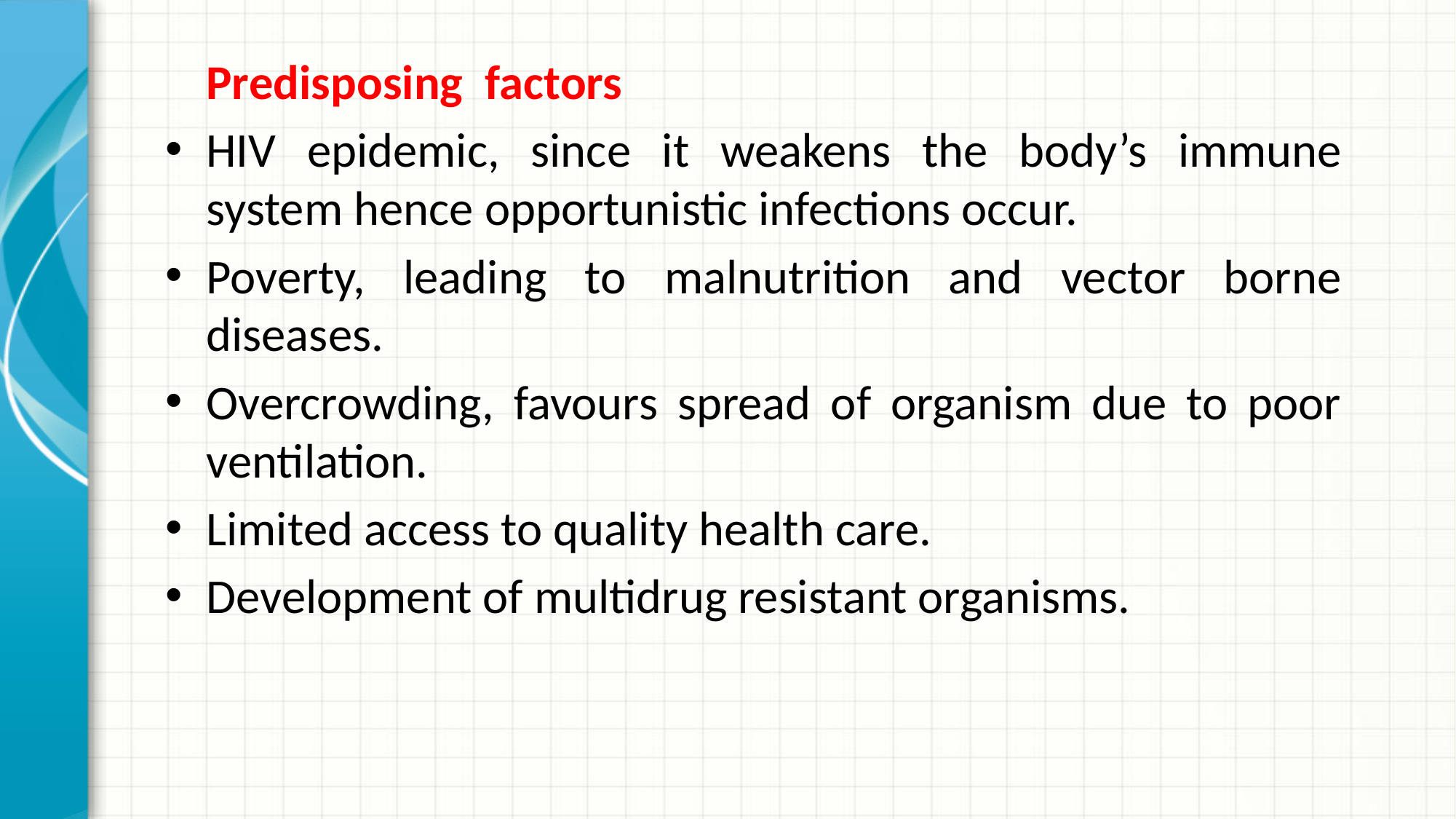

Predisposing  factors
HIV epidemic, since it weakens the body’s immune system hence opportunistic infections occur.
Poverty, leading to malnutrition and vector borne diseases.
Overcrowding, favours spread of organism due to poor ventilation.
Limited access to quality health care.
Development of multidrug resistant organisms.